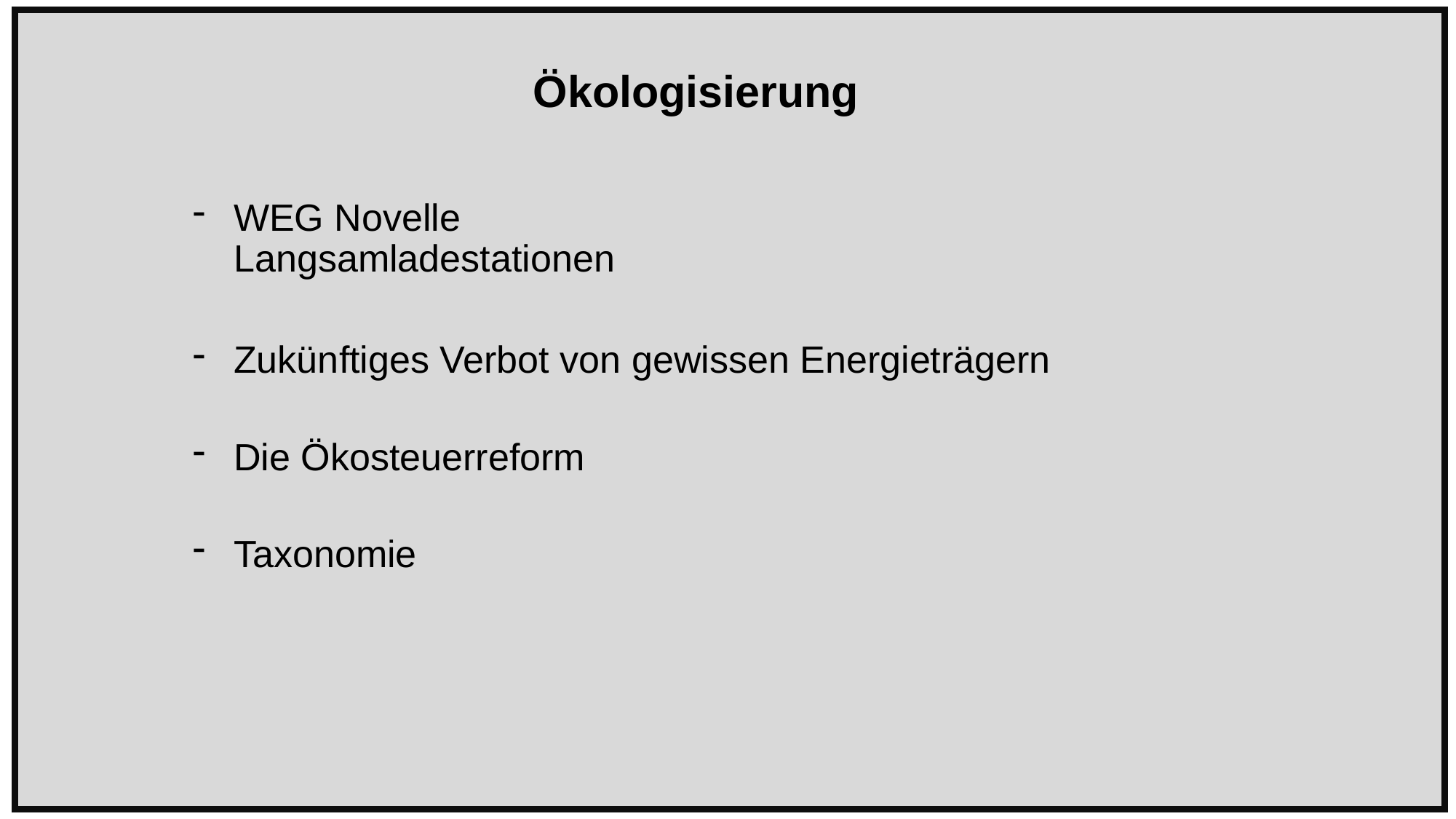

# Ökologisierung
WEG Novelle
Langsamladestationen
Zukünftiges Verbot von gewissen Energieträgern
Die Ökosteuerreform
Taxonomie